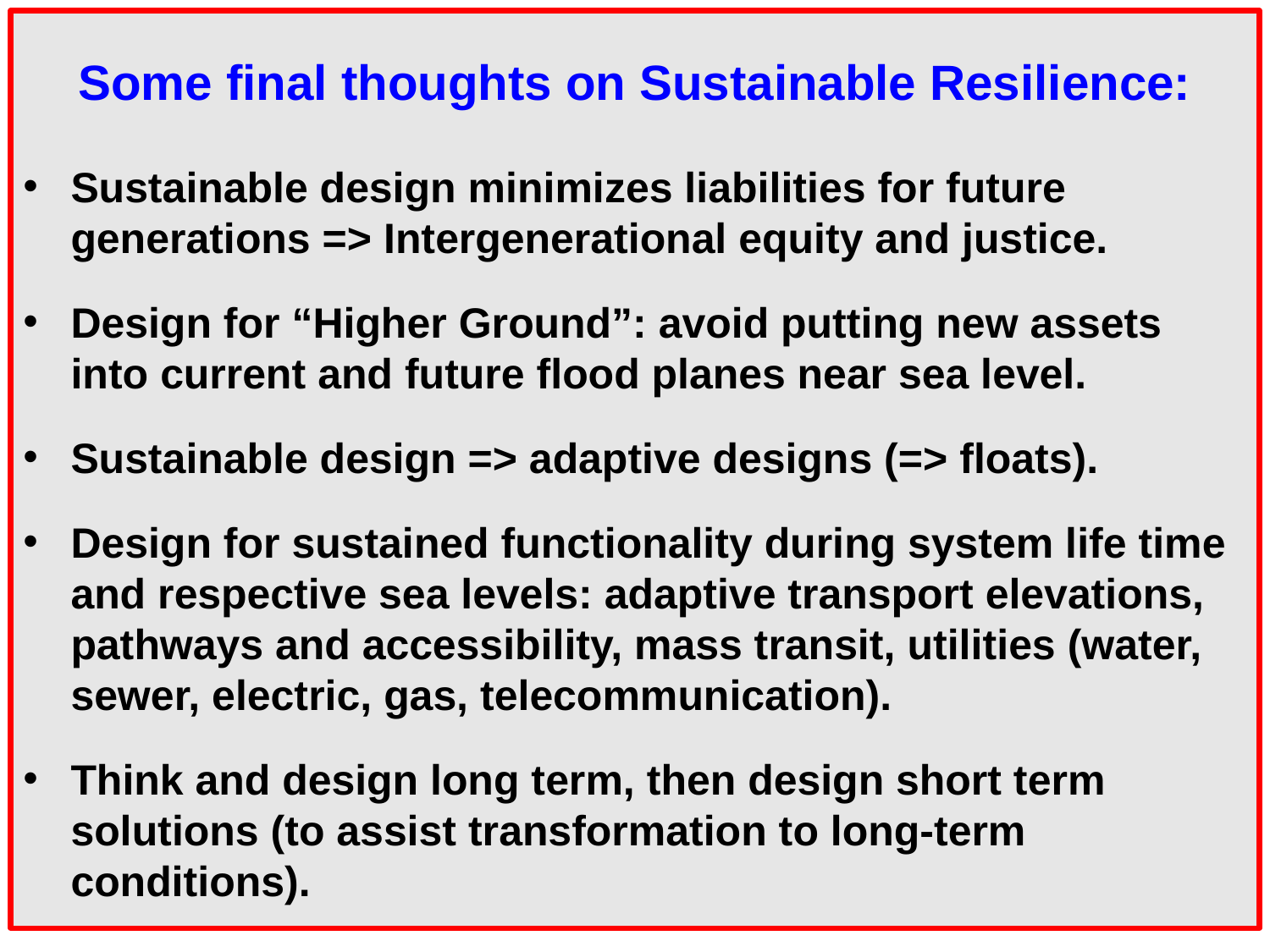

Some final thoughts on Sustainable Resilience:

Sustainable design minimizes liabilities for future generations => Intergenerational equity and justice.

Design for “Higher Ground”: avoid putting new assets into current and future flood planes near sea level.

Sustainable design => adaptive designs (=> floats).

Design for sustained functionality during system life time and respective sea levels: adaptive transport elevations, pathways and accessibility, mass transit, utilities (water, sewer, electric, gas, telecommunication).

Think and design long term, then design short term solutions (to assist transformation to long-term conditions).